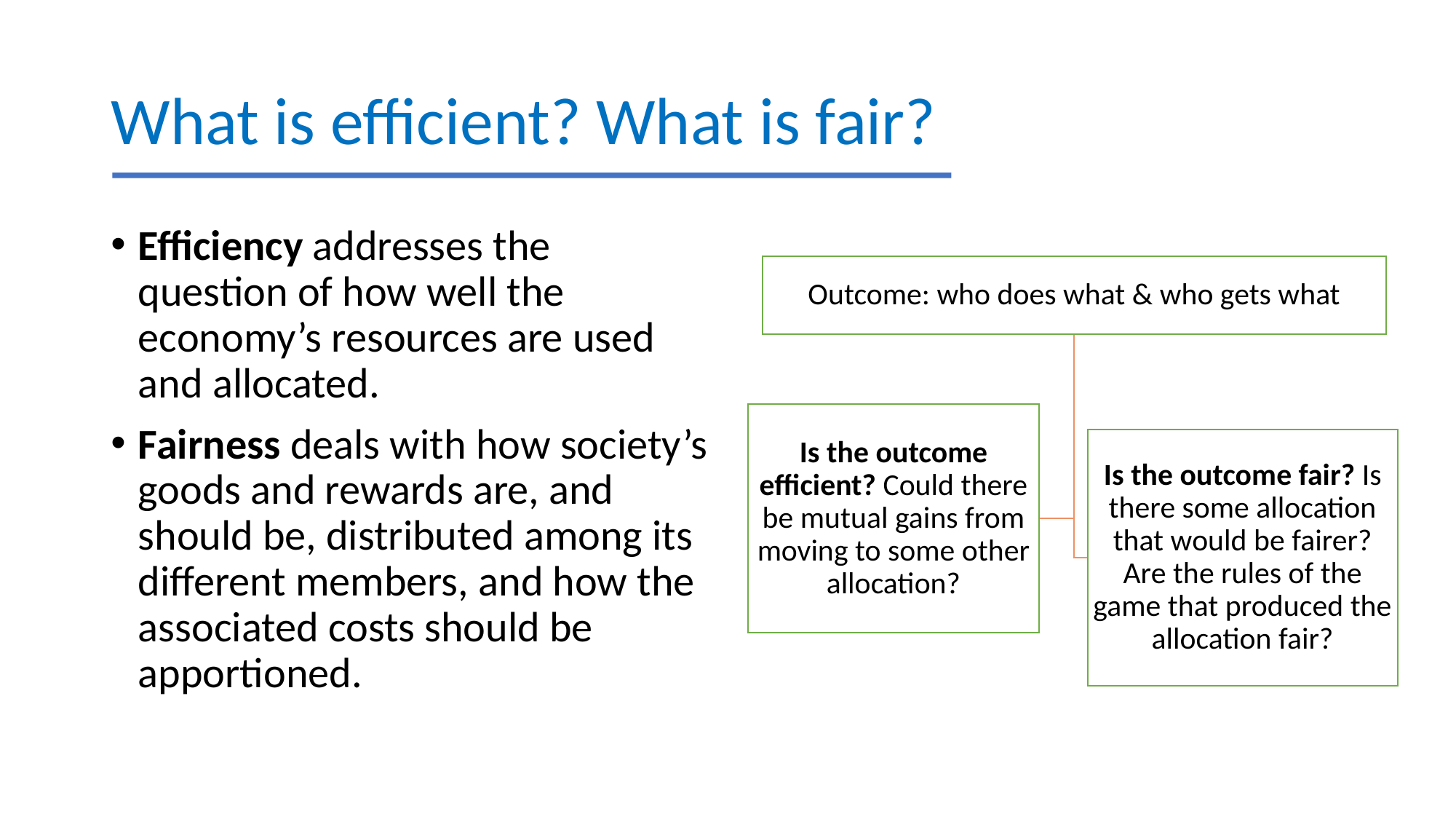

# What is efficient? What is fair?

Efficiency addresses the question of how well the economy’s resources are used and allocated.
Fairness deals with how society’s goods and rewards are, and should be, distributed among its different members, and how the associated costs should be apportioned.

Outcome: who does what & who gets what
Is the outcome efficient? Could there be mutual gains from moving to some other allocation?
Is the outcome fair? Is there some allocation that would be fairer? Are the rules of the game that produced the allocation fair?